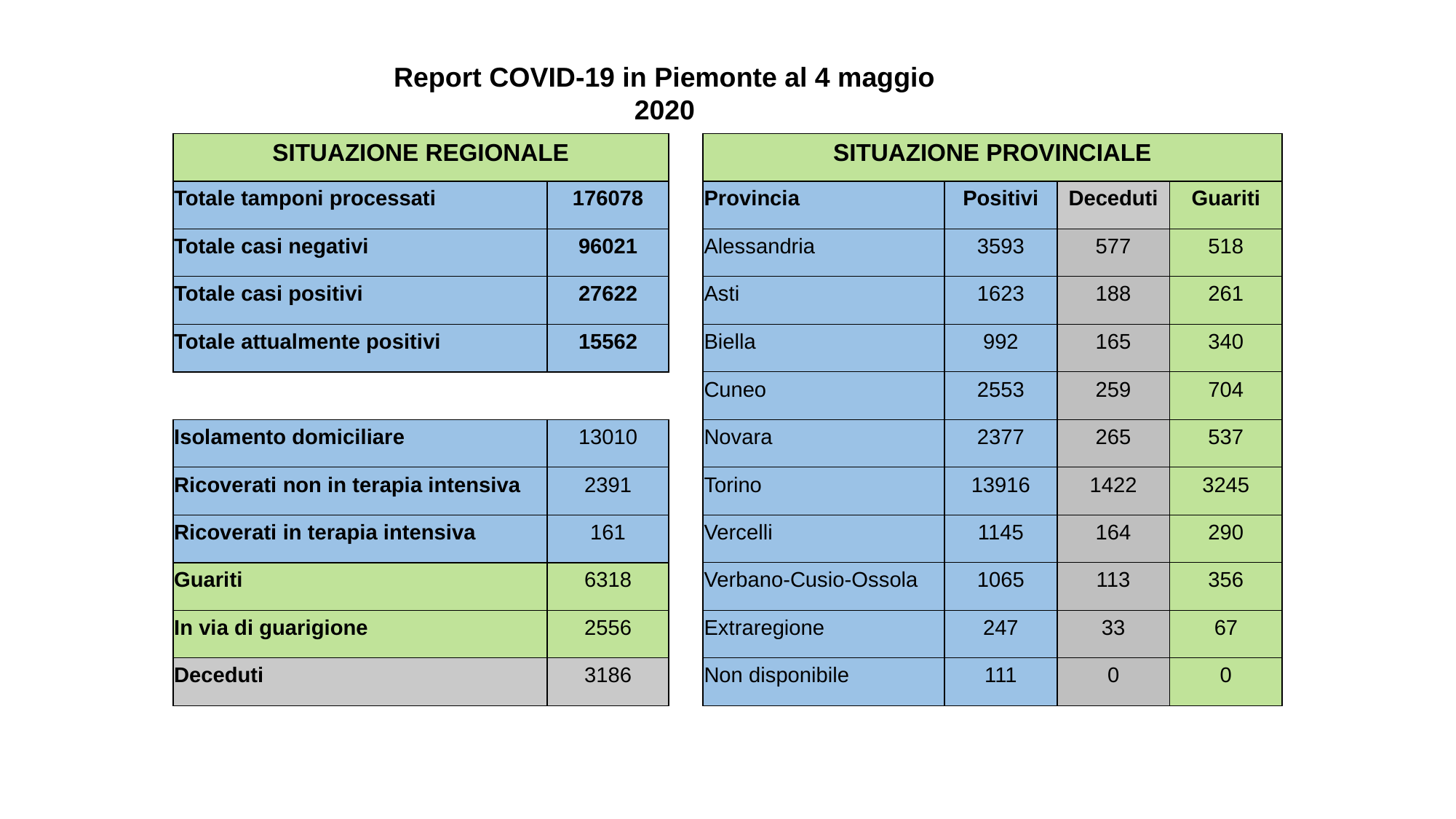

Report COVID-19 in Piemonte al 4 maggio 2020
| SITUAZIONE REGIONALE |  |  | SITUAZIONE PROVINCIALE |  |  |  |
| --- | --- | --- | --- | --- | --- | --- |
| Totale tamponi processati | 176078 |  | Provincia | Positivi | Deceduti | Guariti |
| Totale casi negativi | 96021 |  | Alessandria | 3593 | 577 | 518 |
| Totale casi positivi | 27622 |  | Asti | 1623 | 188 | 261 |
| Totale attualmente positivi | 15562 |  | Biella | 992 | 165 | 340 |
|  |  |  | Cuneo | 2553 | 259 | 704 |
| Isolamento domiciliare | 13010 |  | Novara | 2377 | 265 | 537 |
| Ricoverati non in terapia intensiva | 2391 |  | Torino | 13916 | 1422 | 3245 |
| Ricoverati in terapia intensiva | 161 |  | Vercelli | 1145 | 164 | 290 |
| Guariti | 6318 |  | Verbano-Cusio-Ossola | 1065 | 113 | 356 |
| In via di guarigione | 2556 |  | Extraregione | 247 | 33 | 67 |
| Deceduti | 3186 |  | Non disponibile | 111 | 0 | 0 |